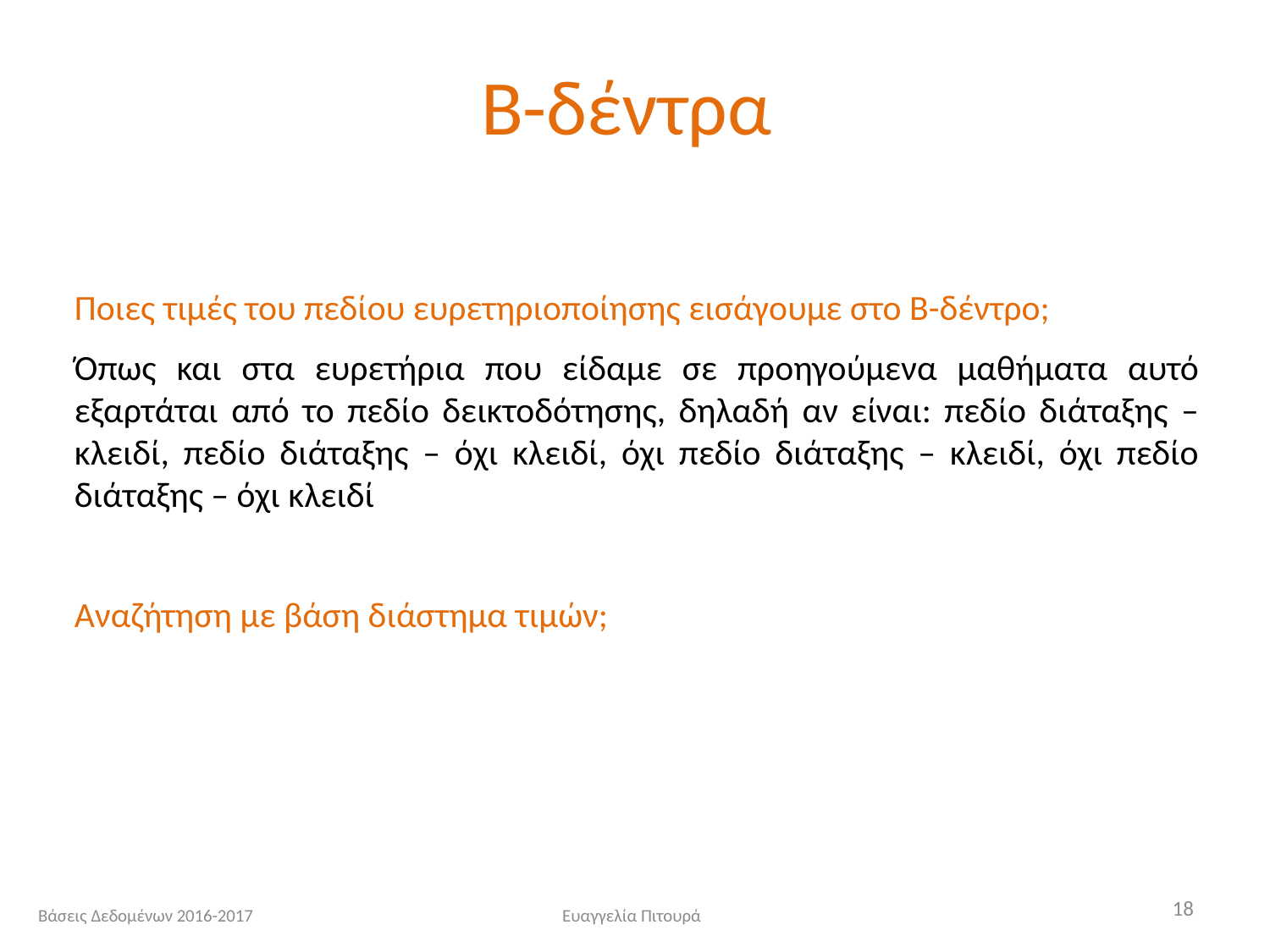

# Β-δέντρα
Ποιες τιμές του πεδίου ευρετηριοποίησης εισάγουμε στο Β-δέντρο;
Όπως και στα ευρετήρια που είδαμε σε προηγούμενα μαθήματα αυτό εξαρτάται από το πεδίο δεικτοδότησης, δηλαδή αν είναι: πεδίο διάταξης – κλειδί, πεδίο διάταξης – όχι κλειδί, όχι πεδίο διάταξης – κλειδί, όχι πεδίο διάταξης – όχι κλειδί

Αναζήτηση με βάση διάστημα τιμών;
18
Βάσεις Δεδομένων 2016-2017
Ευαγγελία Πιτουρά